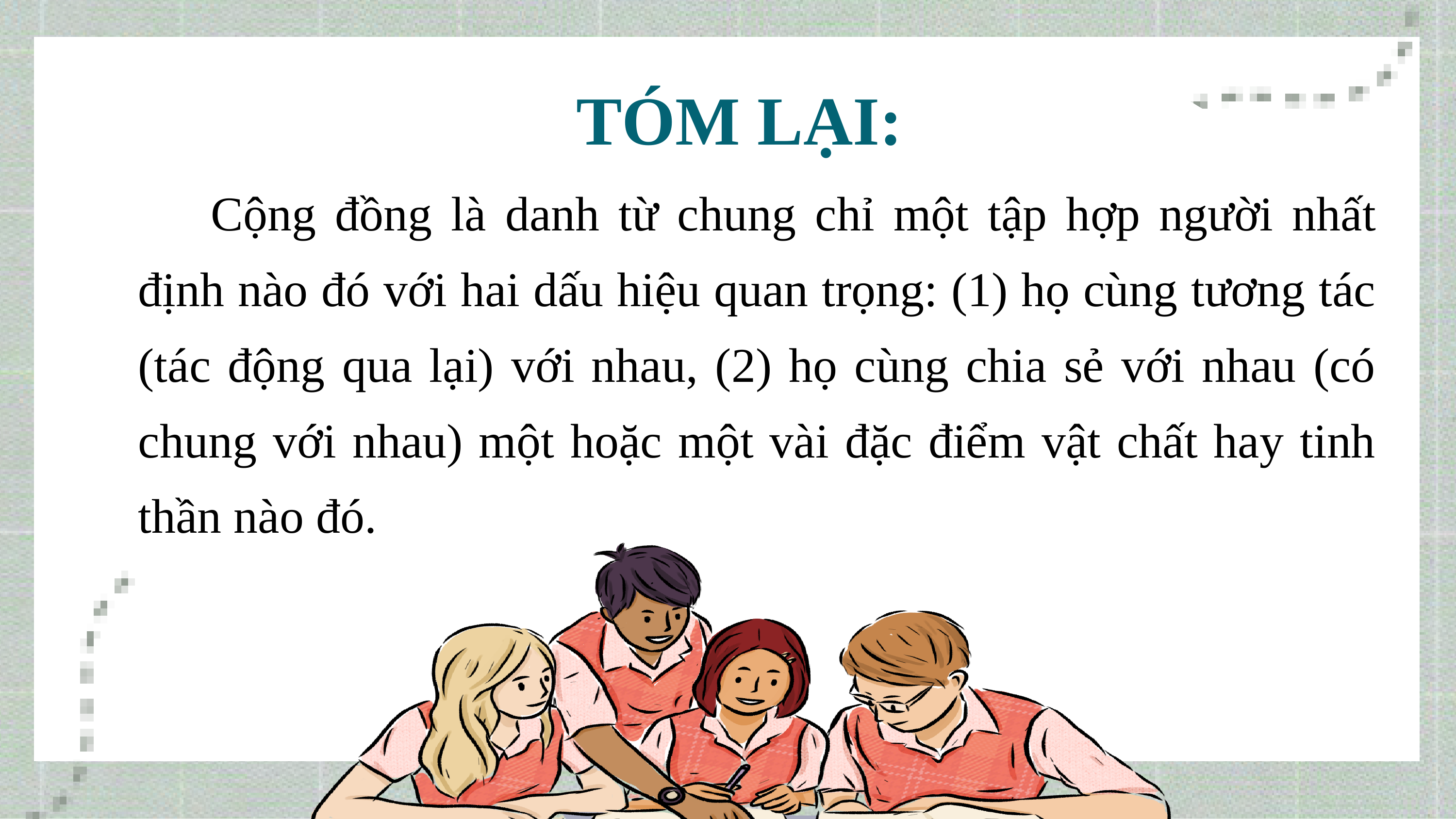

TÓM LẠI:
	Cộng đồng là danh từ chung chỉ một tập hợp người nhất định nào đó với hai dấu hiệu quan trọng: (1) họ cùng tương tác (tác động qua lại) với nhau, (2) họ cùng chia sẻ với nhau (có chung với nhau) một hoặc một vài đặc điểm vật chất hay tinh thần nào đó.